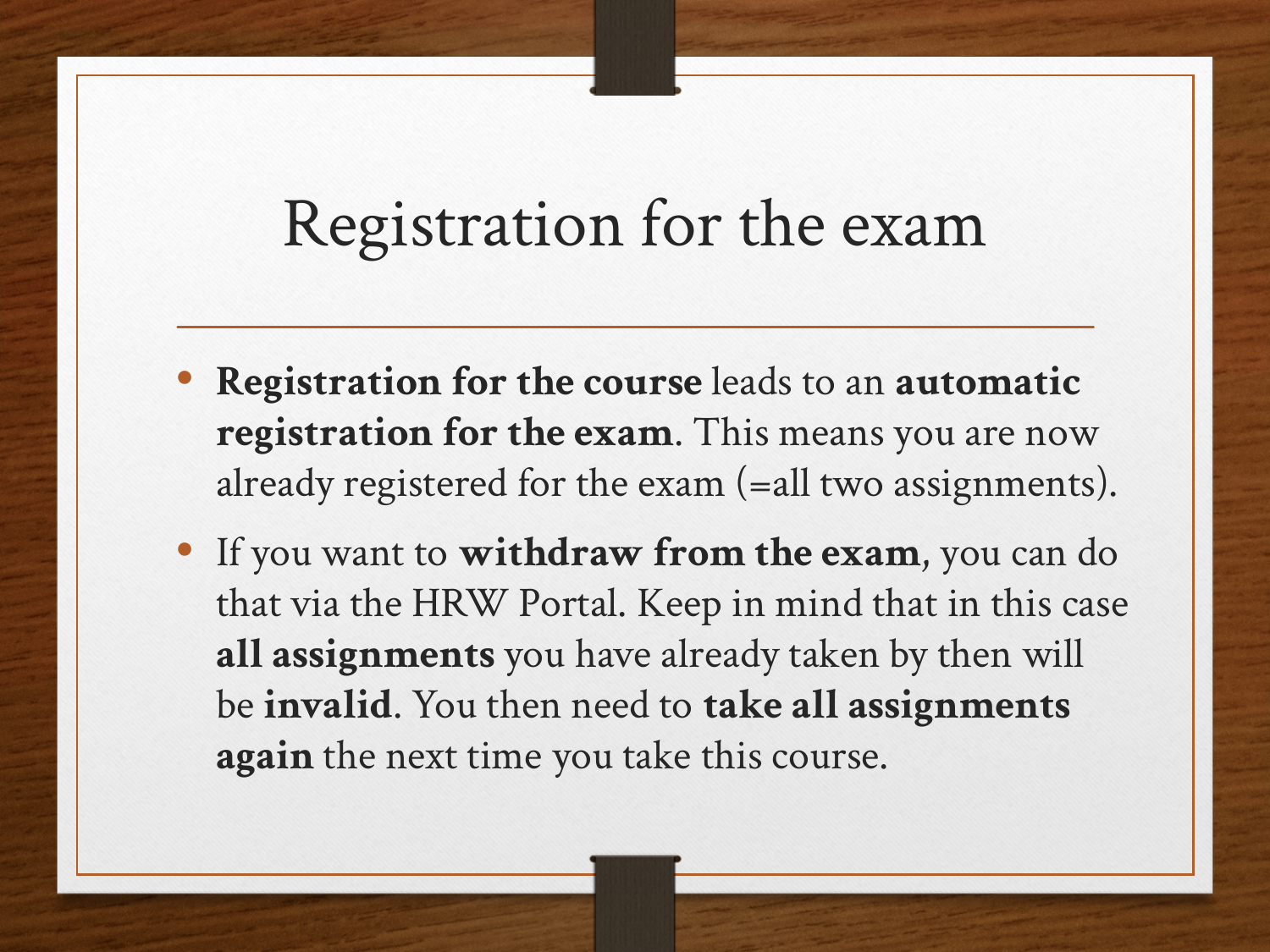

# Registration for the exam
Registration for the course leads to an automatic registration for the exam. This means you are now already registered for the exam (=all two assignments).
If you want to withdraw from the exam, you can do that via the HRW Portal. Keep in mind that in this case all assignments you have already taken by then will be invalid. You then need to take all assignments again the next time you take this course.